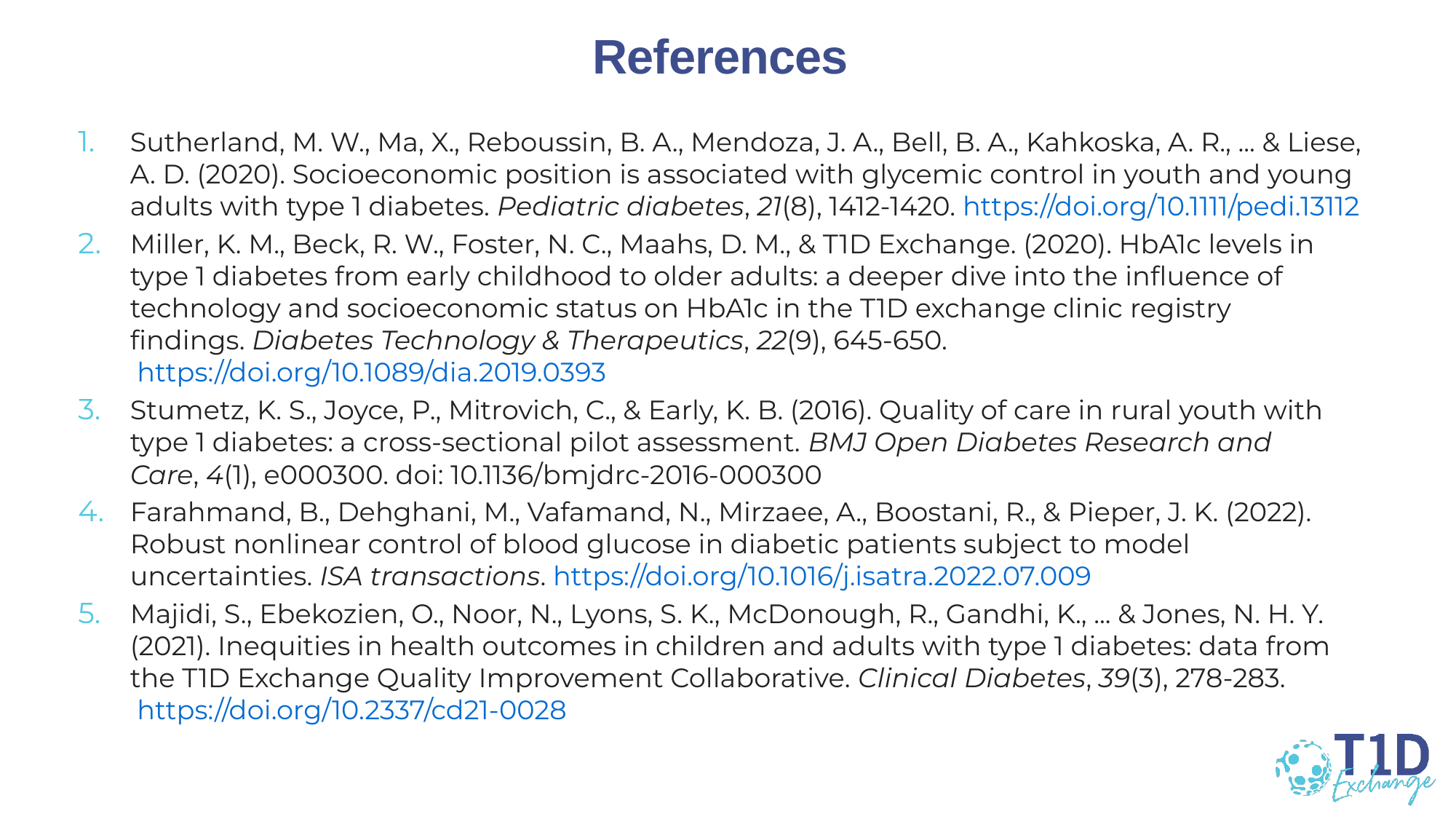

# References
Sutherland, M. W., Ma, X., Reboussin, B. A., Mendoza, J. A., Bell, B. A., Kahkoska, A. R., ... & Liese, A. D. (2020). Socioeconomic position is associated with glycemic control in youth and young adults with type 1 diabetes. Pediatric diabetes, 21(8), 1412-1420. https://doi.org/10.1111/pedi.13112
Miller, K. M., Beck, R. W., Foster, N. C., Maahs, D. M., & T1D Exchange. (2020). HbA1c levels in type 1 diabetes from early childhood to older adults: a deeper dive into the influence of technology and socioeconomic status on HbA1c in the T1D exchange clinic registry findings. Diabetes Technology & Therapeutics, 22(9), 645-650. https://doi.org/10.1089/dia.2019.0393
Stumetz, K. S., Joyce, P., Mitrovich, C., & Early, K. B. (2016). Quality of care in rural youth with type 1 diabetes: a cross-sectional pilot assessment. BMJ Open Diabetes Research and Care, 4(1), e000300. doi: 10.1136/bmjdrc-2016-000300
Farahmand, B., Dehghani, M., Vafamand, N., Mirzaee, A., Boostani, R., & Pieper, J. K. (2022). Robust nonlinear control of blood glucose in diabetic patients subject to model uncertainties. ISA transactions. https://doi.org/10.1016/j.isatra.2022.07.009
Majidi, S., Ebekozien, O., Noor, N., Lyons, S. K., McDonough, R., Gandhi, K., ... & Jones, N. H. Y. (2021). Inequities in health outcomes in children and adults with type 1 diabetes: data from the T1D Exchange Quality Improvement Collaborative. Clinical Diabetes, 39(3), 278-283. https://doi.org/10.2337/cd21-0028